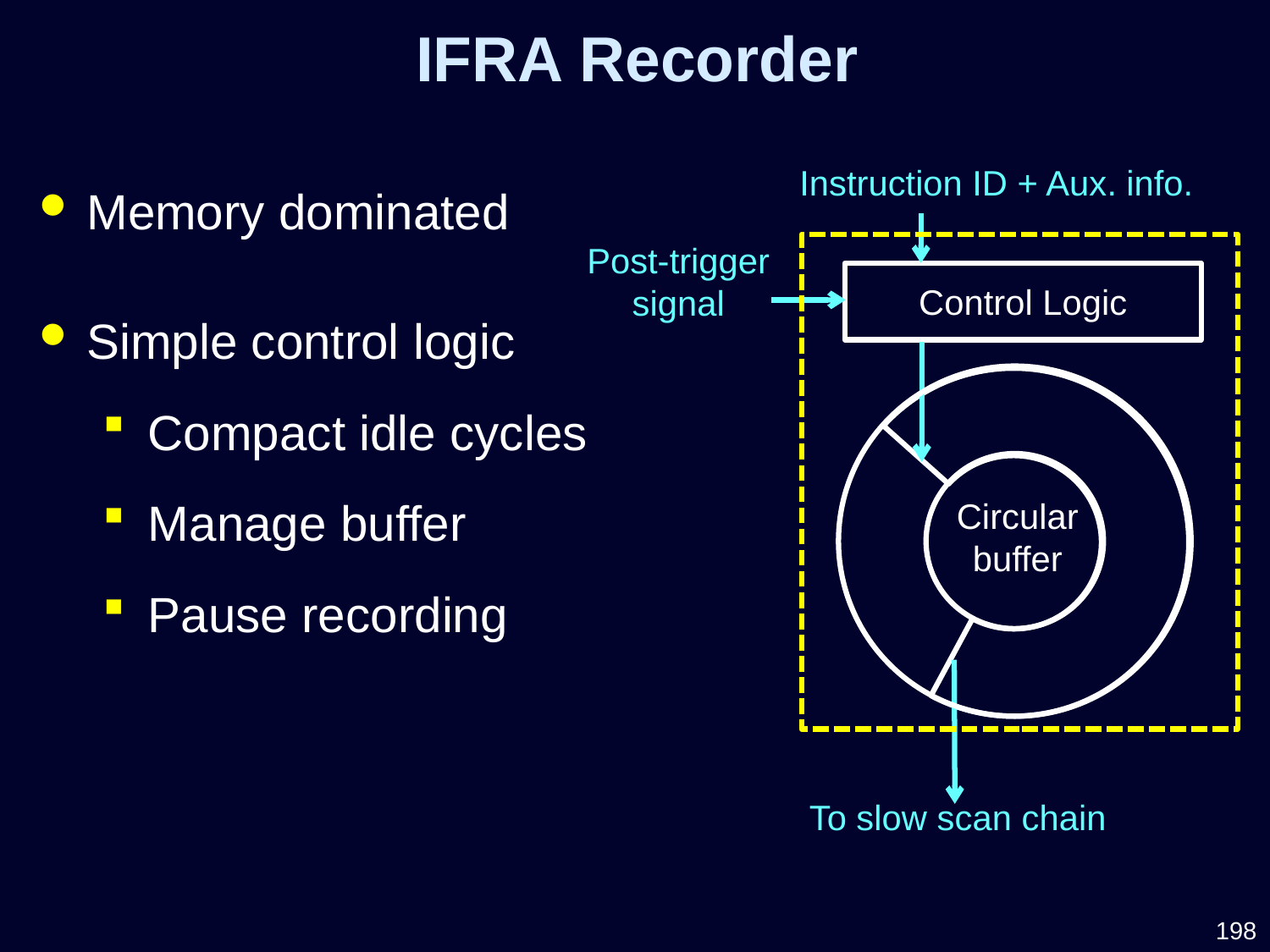

IFRA Recorder
Instruction ID + Aux. info.
Memory dominated

Simple control logic
 Compact idle cycles
 Manage buffer
 Pause recording
Post-trigger
signal

Control Logic

Circular buffer

To slow scan chain
198